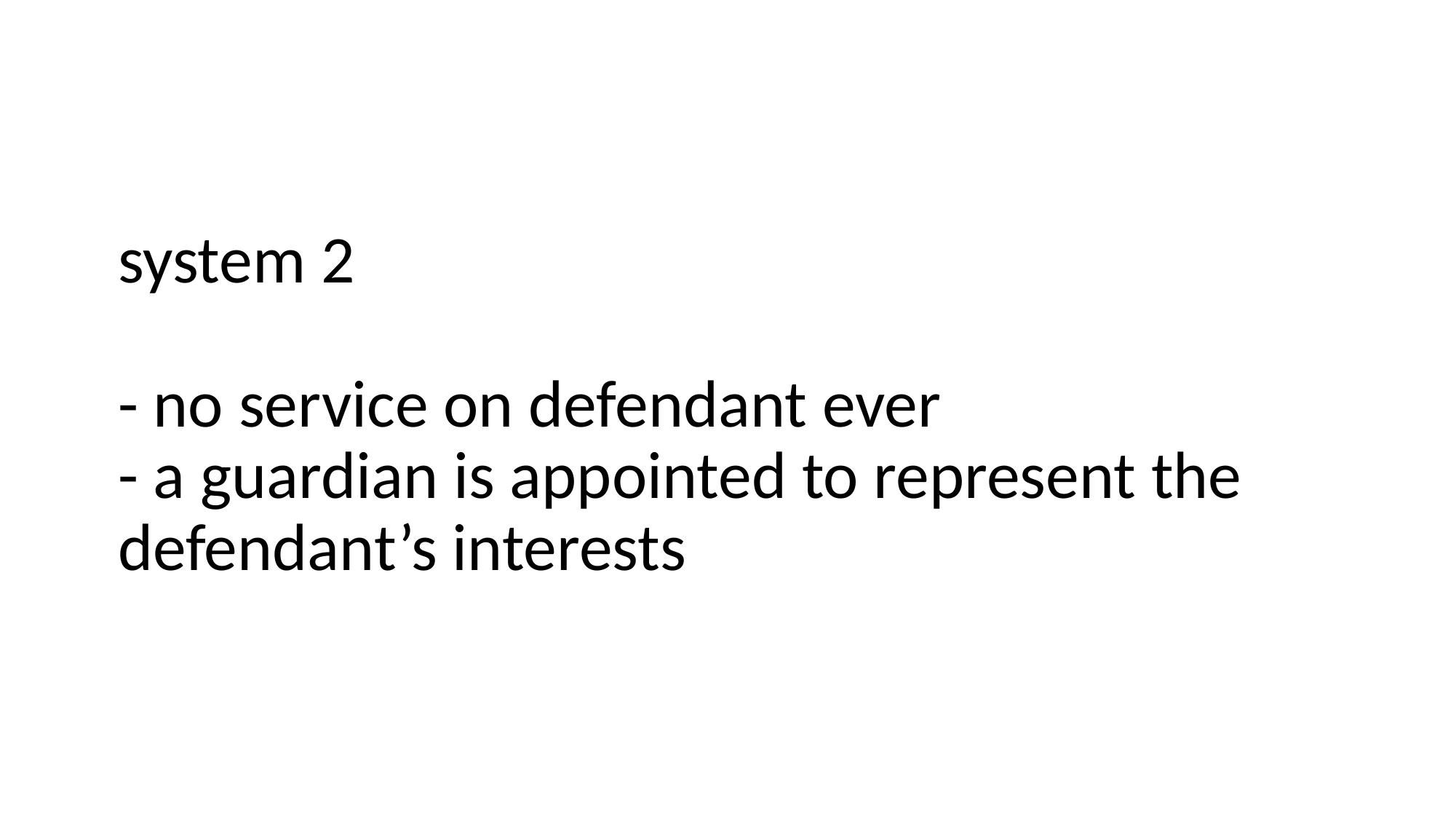

# system 2 - no service on defendant ever - a guardian is appointed to represent the defendant’s interests